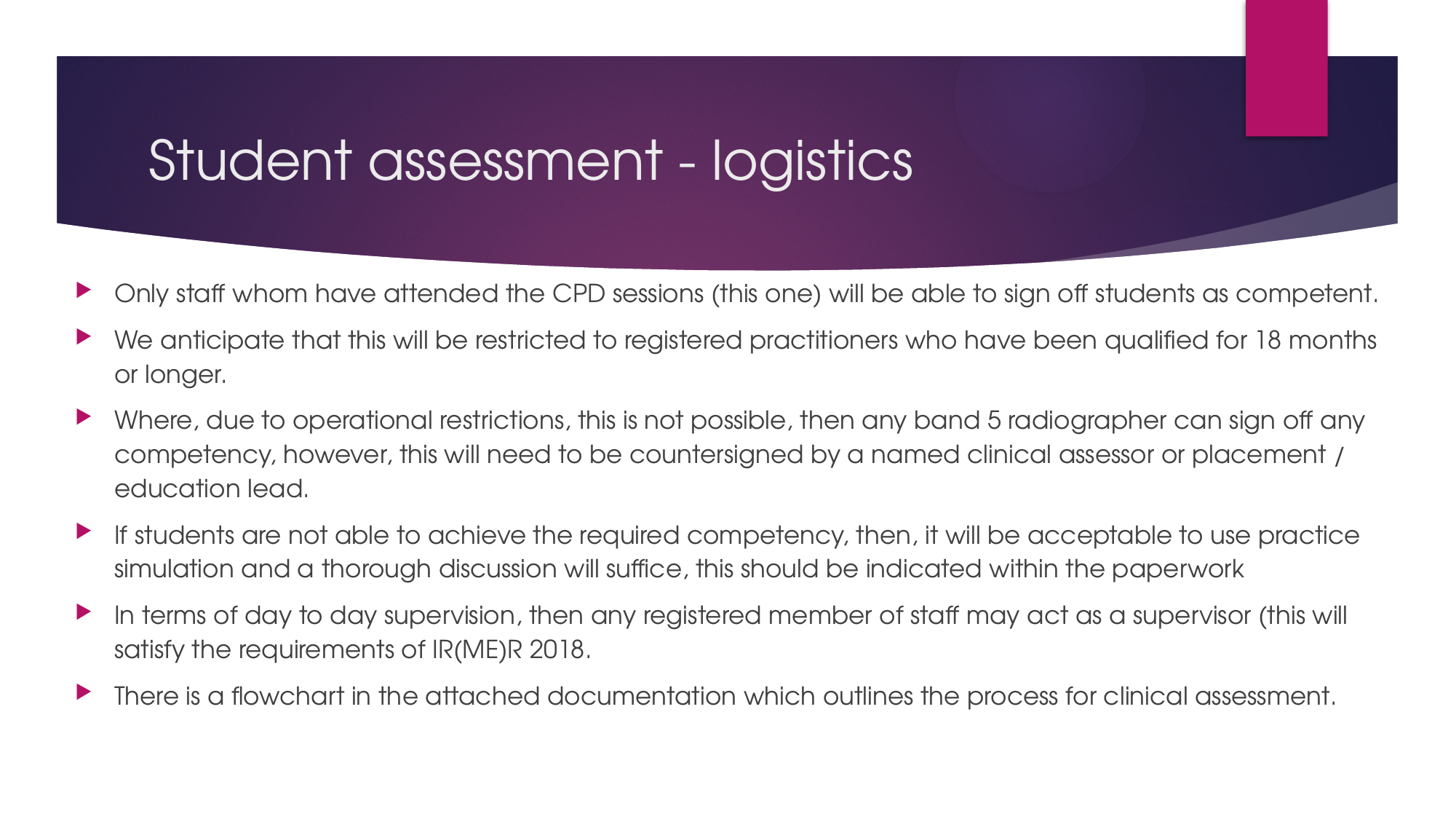

# Student assessment - logistics
Only staff whom have attended the CPD sessions (this one) will be able to sign off students as competent.
We anticipate that this will be restricted to registered practitioners who have been qualified for 18 months or longer.
Where, due to operational restrictions, this is not possible, then any band 5 radiographer can sign off any competency, however, this will need to be countersigned by a named clinical assessor or placement / education lead.
If students are not able to achieve the required competency, then, it will be acceptable to use practice simulation and a thorough discussion will suffice, this should be indicated within the paperwork
In terms of day to day supervision, then any registered member of staff may act as a supervisor (this will satisfy the requirements of IR(ME)R 2018.
There is a flowchart in the attached documentation which outlines the process for clinical assessment.